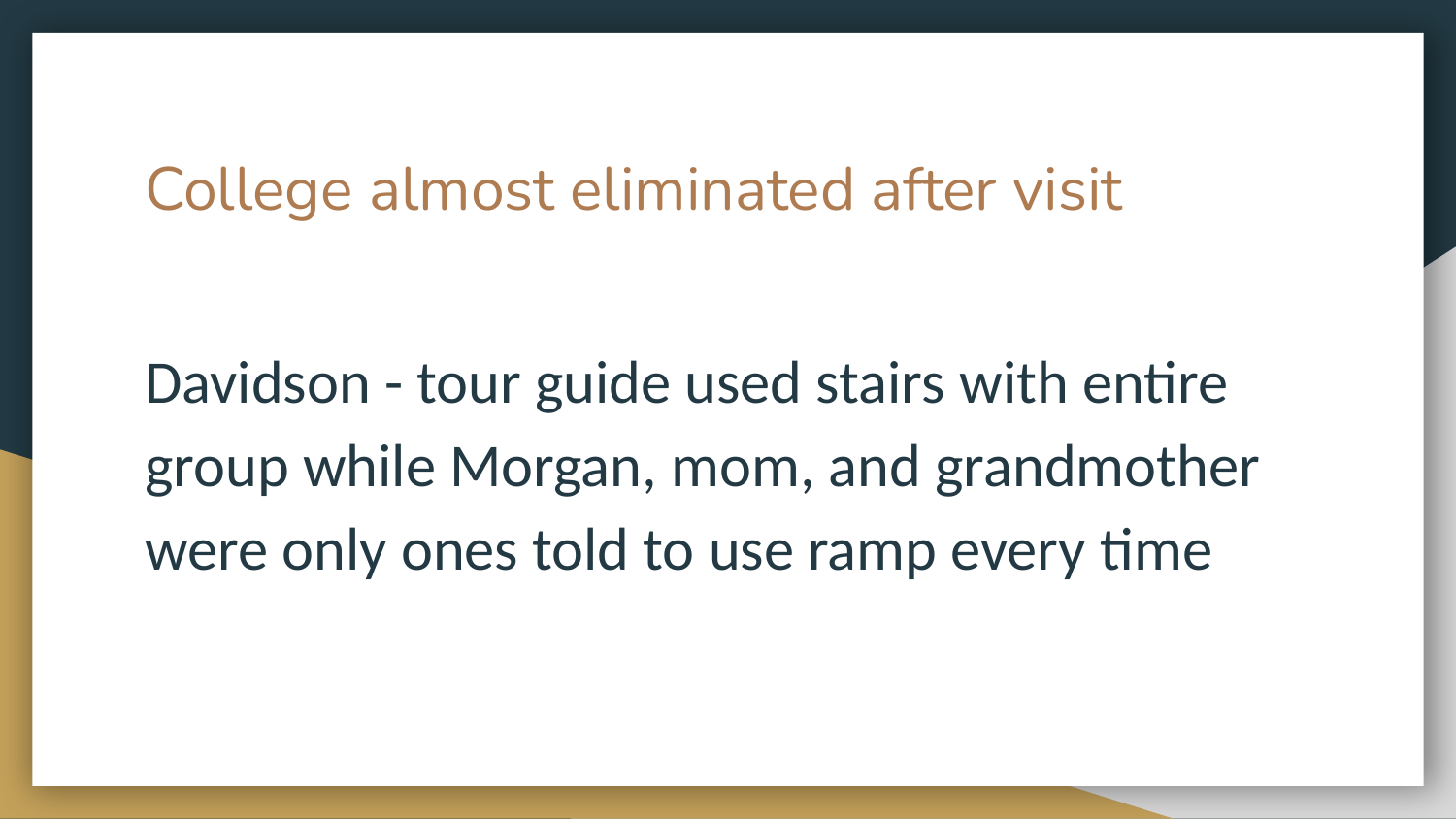

# College almost eliminated after visit
Davidson - tour guide used stairs with entire group while Morgan, mom, and grandmother were only ones told to use ramp every time